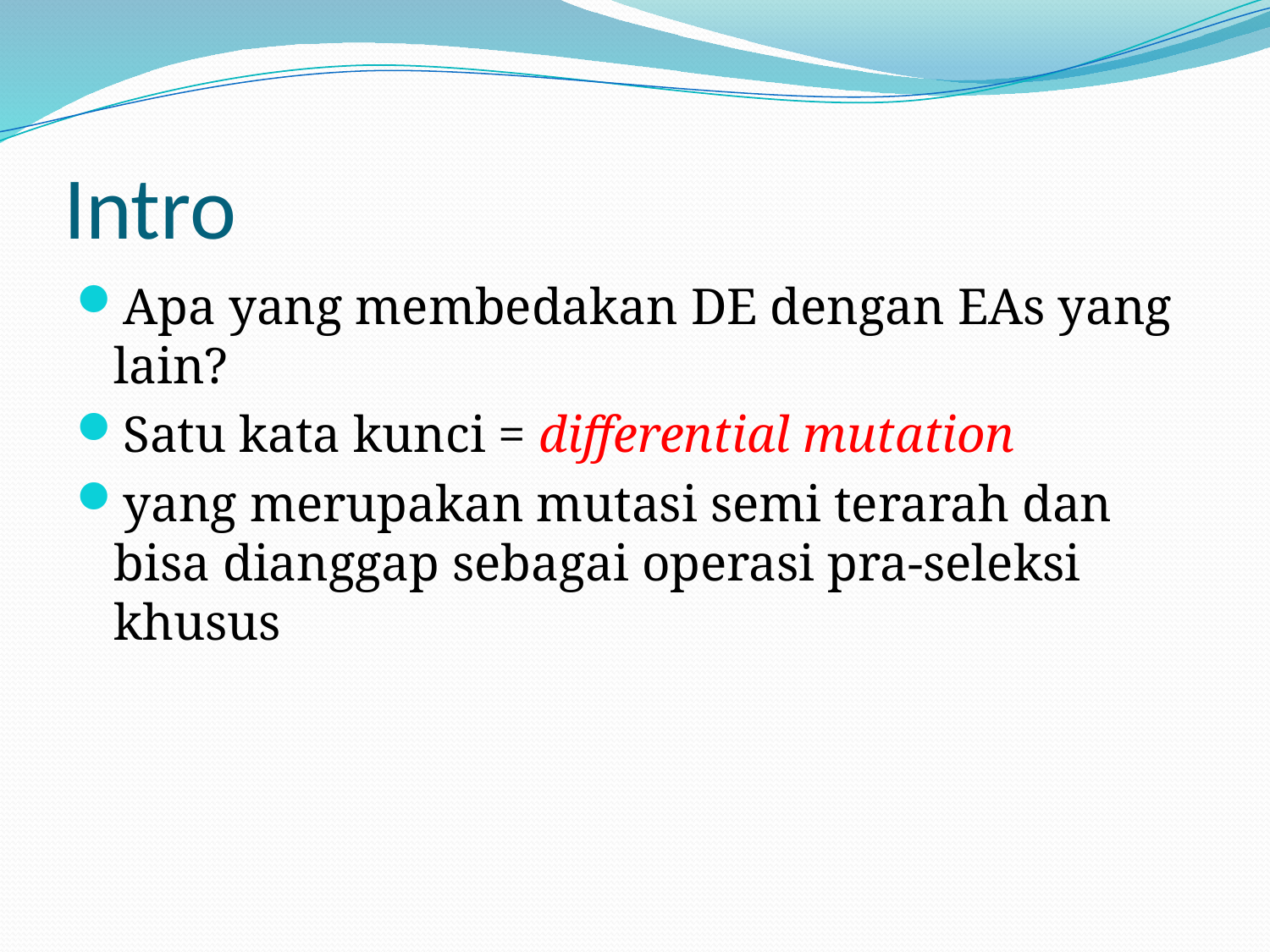

# Intro
Apa yang membedakan DE dengan EAs yang lain?
Satu kata kunci = differential mutation
yang merupakan mutasi semi terarah dan bisa dianggap sebagai operasi pra-seleksi khusus